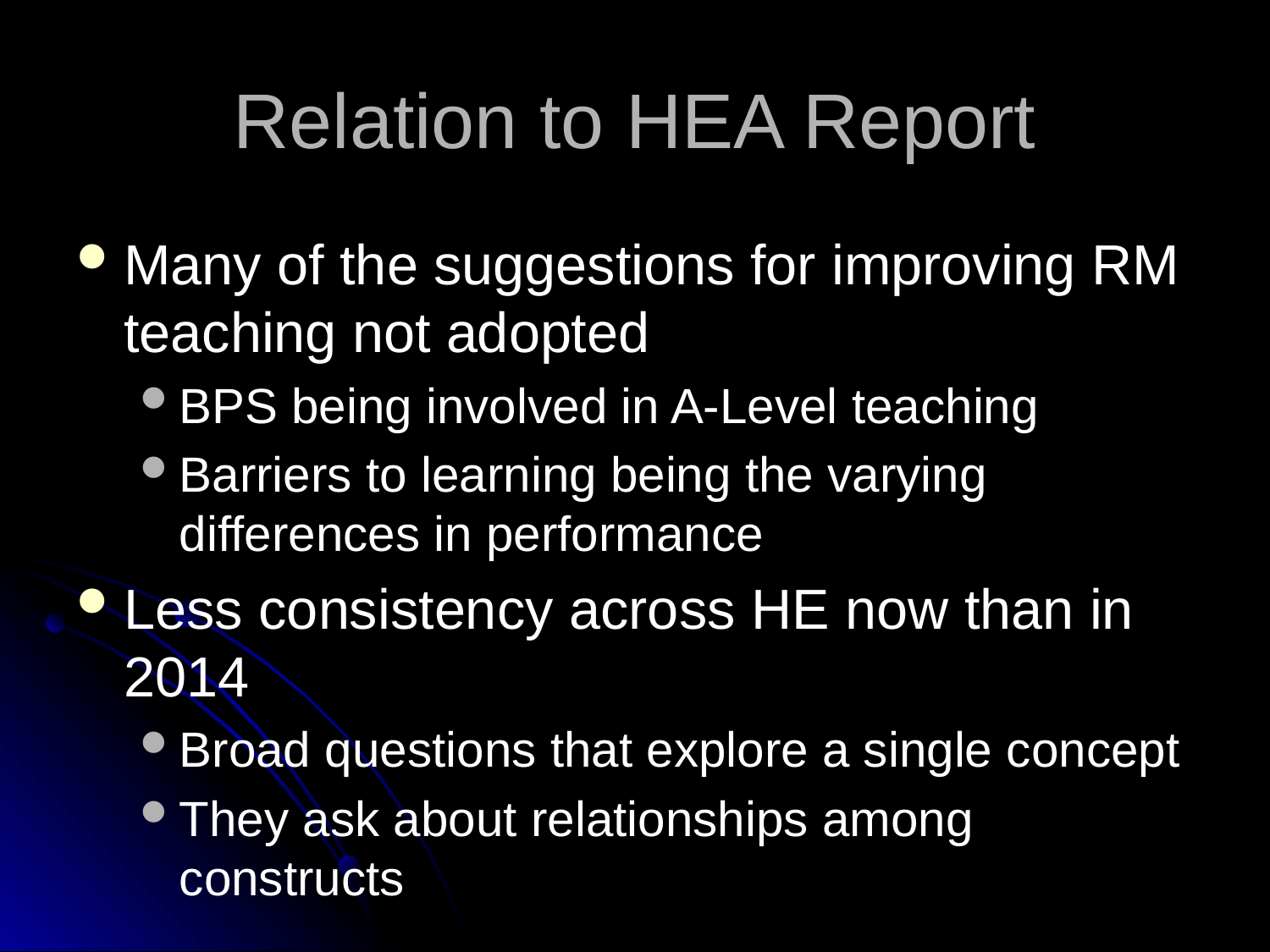

# Relation to HEA Report
Many of the suggestions for improving RM teaching not adopted
BPS being involved in A-Level teaching
Barriers to learning being the varying differences in performance
Less consistency across HE now than in 2014
Broad questions that explore a single concept
They ask about relationships among constructs